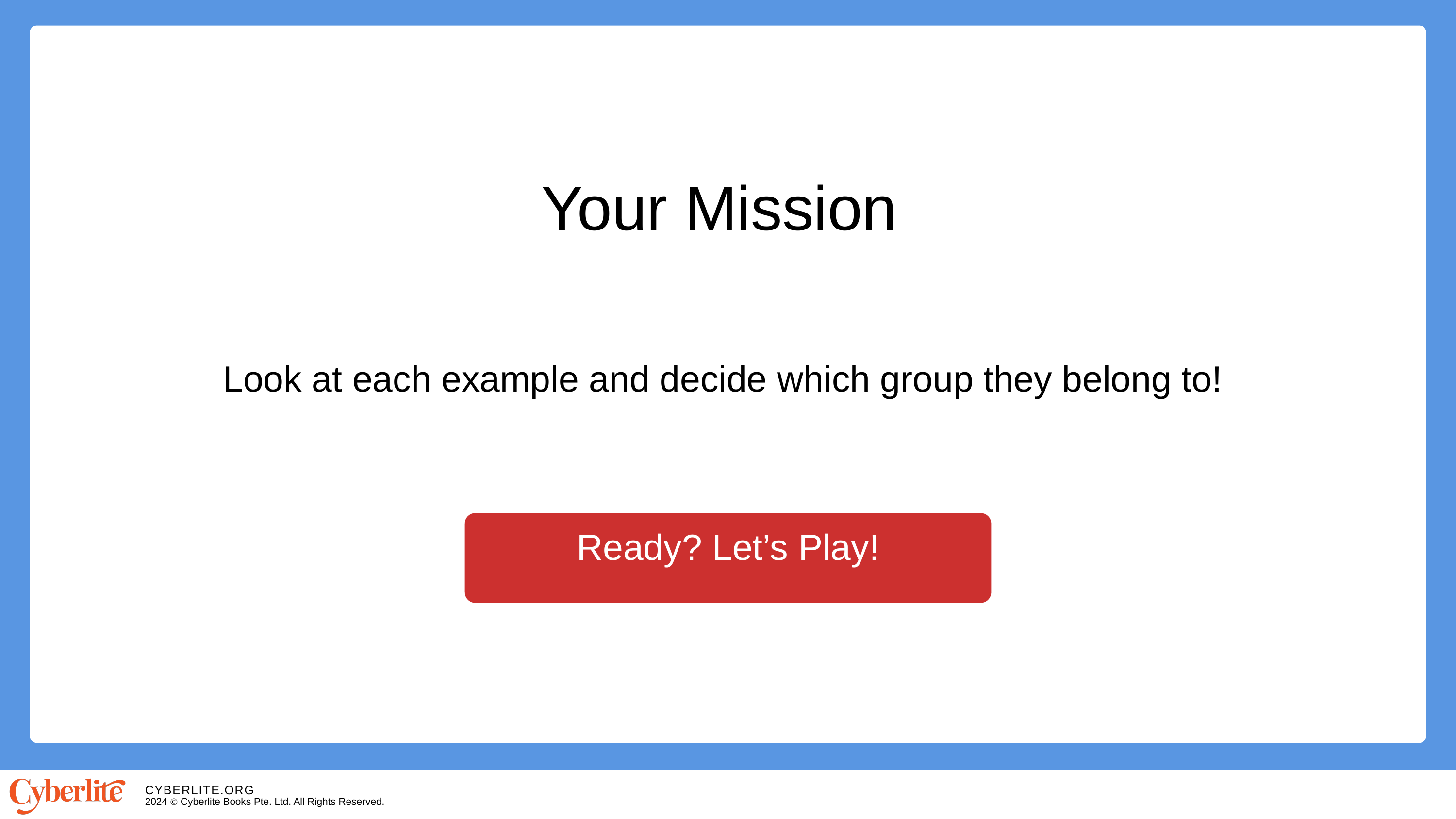

Your Mission
Look at each example and decide which group they belong to!

Ready? Let’s Play!